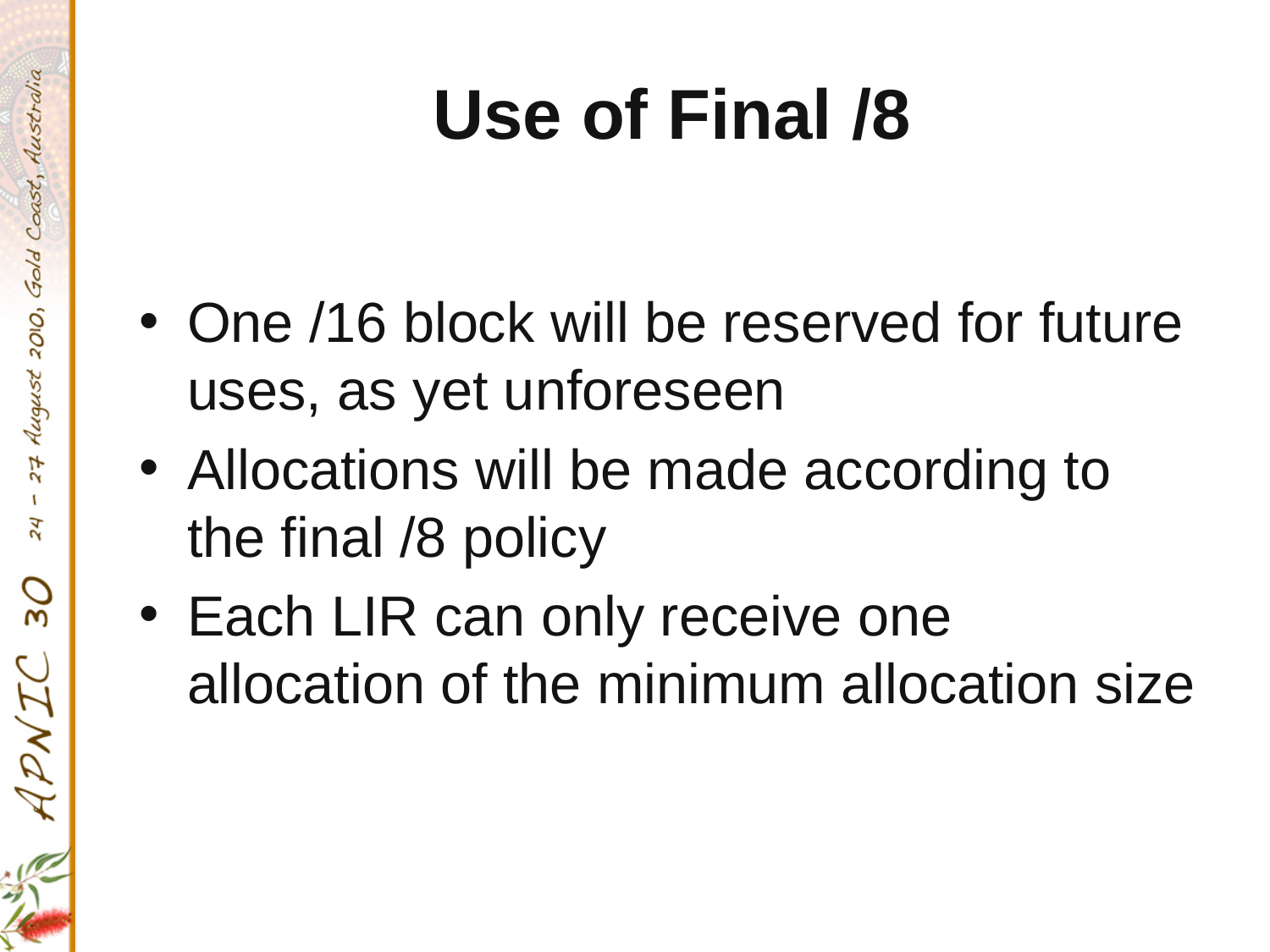

# Use of Final /8

One /16 block will be reserved for future uses, as yet unforeseen
Allocations will be made according to the final /8 policy
Each LIR can only receive one allocation of the minimum allocation size